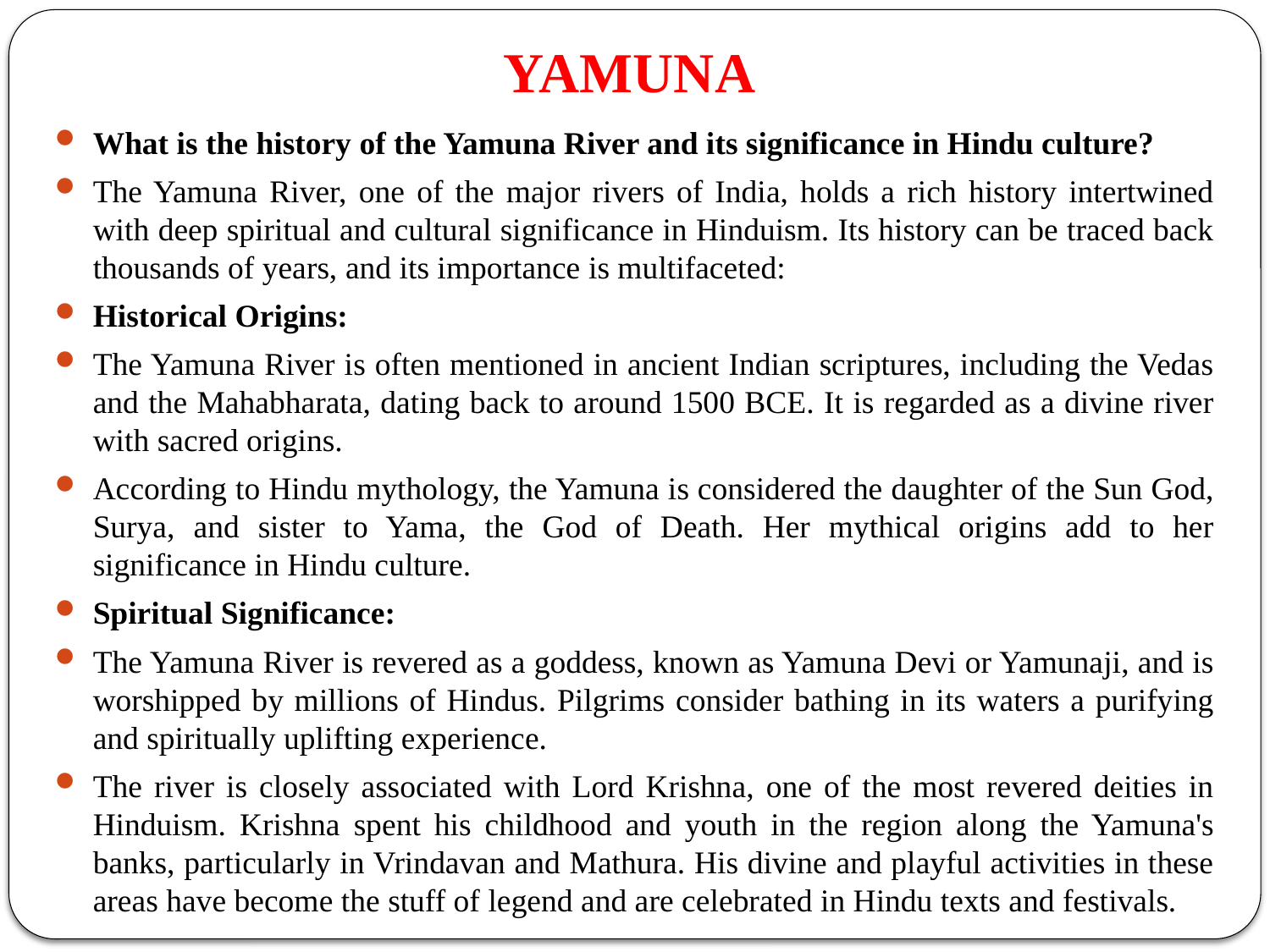

# YAMUNA
What is the history of the Yamuna River and its significance in Hindu culture?
The Yamuna River, one of the major rivers of India, holds a rich history intertwined with deep spiritual and cultural significance in Hinduism. Its history can be traced back thousands of years, and its importance is multifaceted:
Historical Origins:
The Yamuna River is often mentioned in ancient Indian scriptures, including the Vedas and the Mahabharata, dating back to around 1500 BCE. It is regarded as a divine river with sacred origins.
According to Hindu mythology, the Yamuna is considered the daughter of the Sun God, Surya, and sister to Yama, the God of Death. Her mythical origins add to her significance in Hindu culture.
Spiritual Significance:
The Yamuna River is revered as a goddess, known as Yamuna Devi or Yamunaji, and is worshipped by millions of Hindus. Pilgrims consider bathing in its waters a purifying and spiritually uplifting experience.
The river is closely associated with Lord Krishna, one of the most revered deities in Hinduism. Krishna spent his childhood and youth in the region along the Yamuna's banks, particularly in Vrindavan and Mathura. His divine and playful activities in these areas have become the stuff of legend and are celebrated in Hindu texts and festivals.